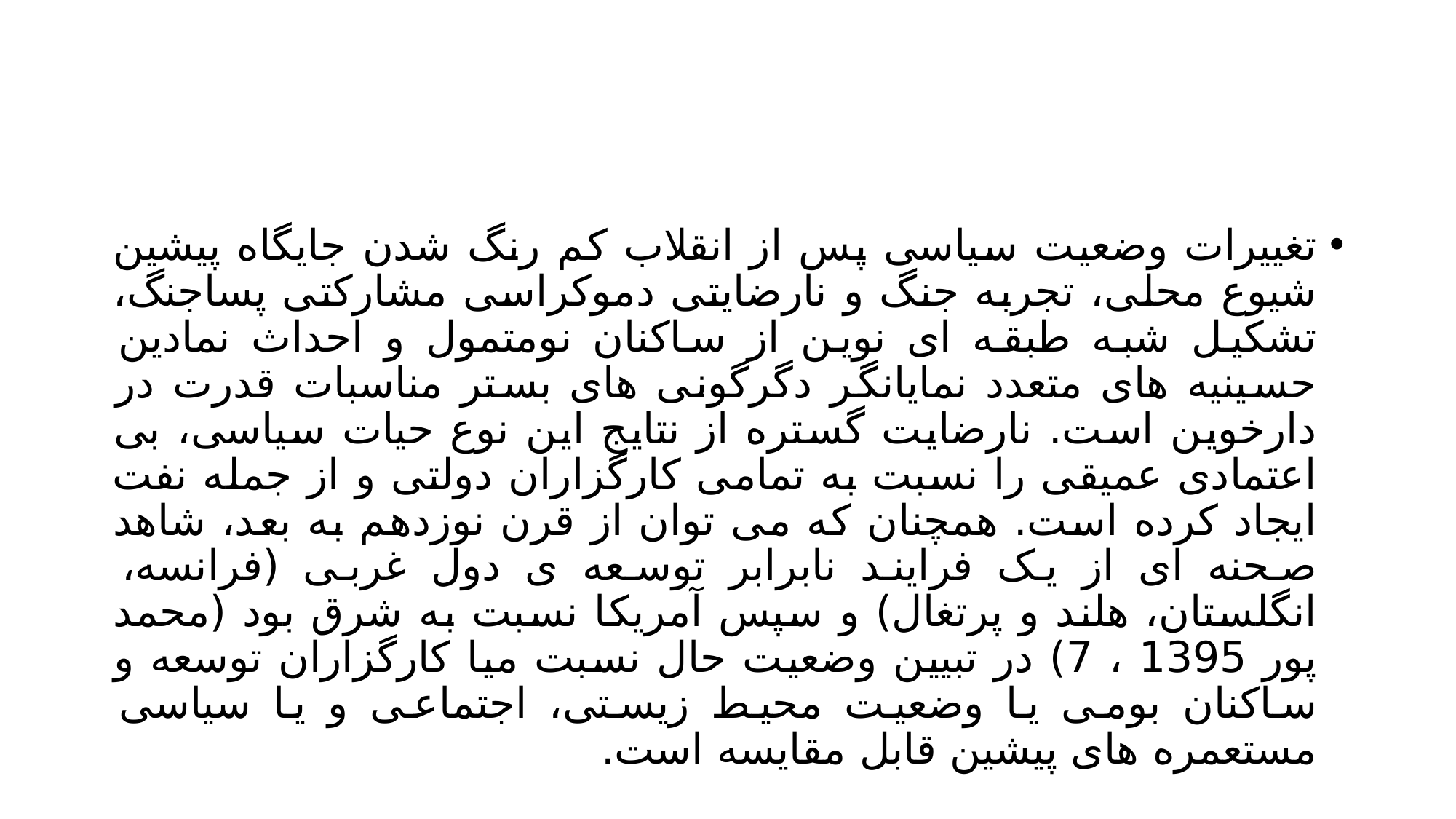

#
تغییرات وضعیت سیاسی پس از انقلاب کم رنگ شدن جایگاه پیشین شیوع محلی، تجربه جنگ و نارضایتی دموکراسی مشارکتی پساجنگ، تشکیل شبه طبقه ای نوین از ساکنان نومتمول و احداث نمادین حسینیه های متعدد نمایانگر دگرگونی های بستر مناسبات قدرت در دارخوین است. نارضایت گستره از نتایج این نوع حیات سیاسی، بی اعتمادی عمیقی را نسبت به تمامی کارگزاران دولتی و از جمله نفت ایجاد کرده است. همچنان که می توان از قرن نوزدهم به بعد، شاهد صحنه ای از یک فرایند نابرابر توسعه ی دول غربی (فرانسه، انگلستان، هلند و پرتغال) و سپس آمریکا نسبت به شرق بود (محمد پور 1395 ، 7) در تبیین وضعیت حال نسبت میا کارگزاران توسعه و ساکنان بومی یا وضعیت محیط زیستی، اجتماعی و یا سیاسی مستعمره های پیشین قابل مقایسه است.